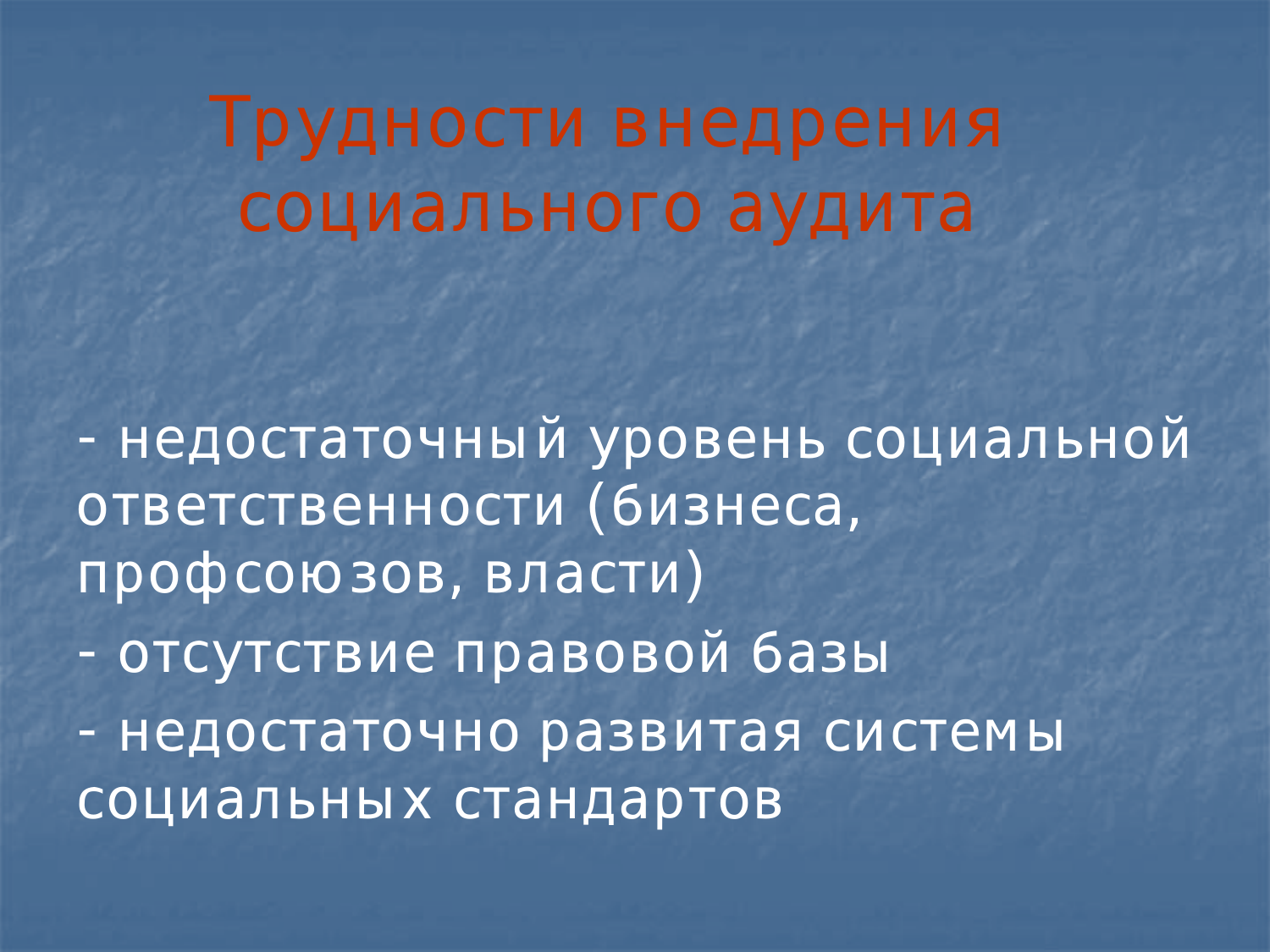

# Трудности внедрения социального аудита

- недостаточный уровень социальной ответственности (бизнеса, профсоюзов, власти)
- отсутствие правовой базы
- недостаточно развитая системы социальных стандартов